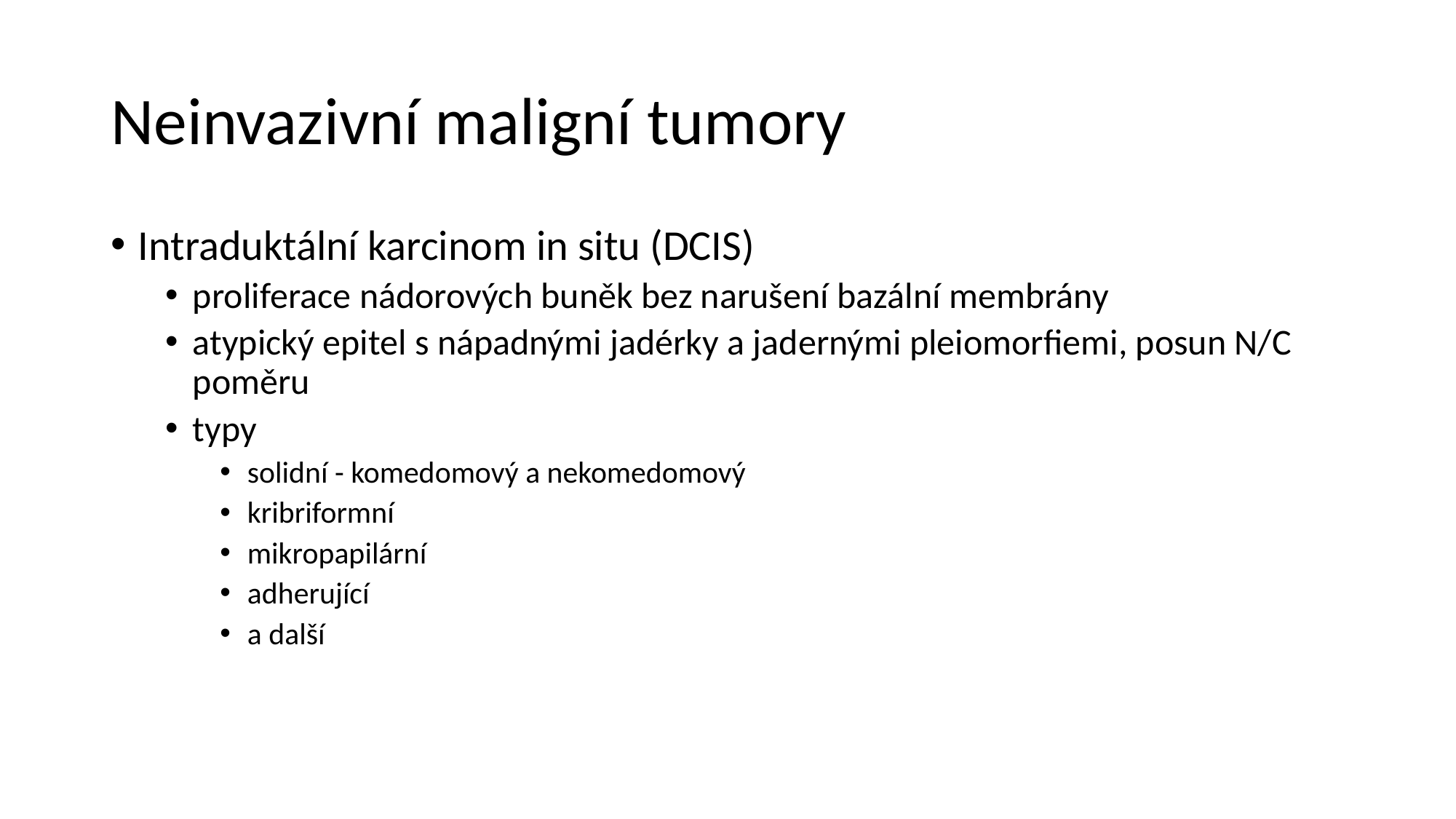

# Neinvazivní maligní tumory
Intraduktální karcinom in situ (DCIS)
proliferace nádorových buněk bez narušení bazální membrány
atypický epitel s nápadnými jadérky a jadernými pleiomorfiemi, posun N/C poměru
typy
solidní - komedomový a nekomedomový
kribriformní
mikropapilární
adherující
a další